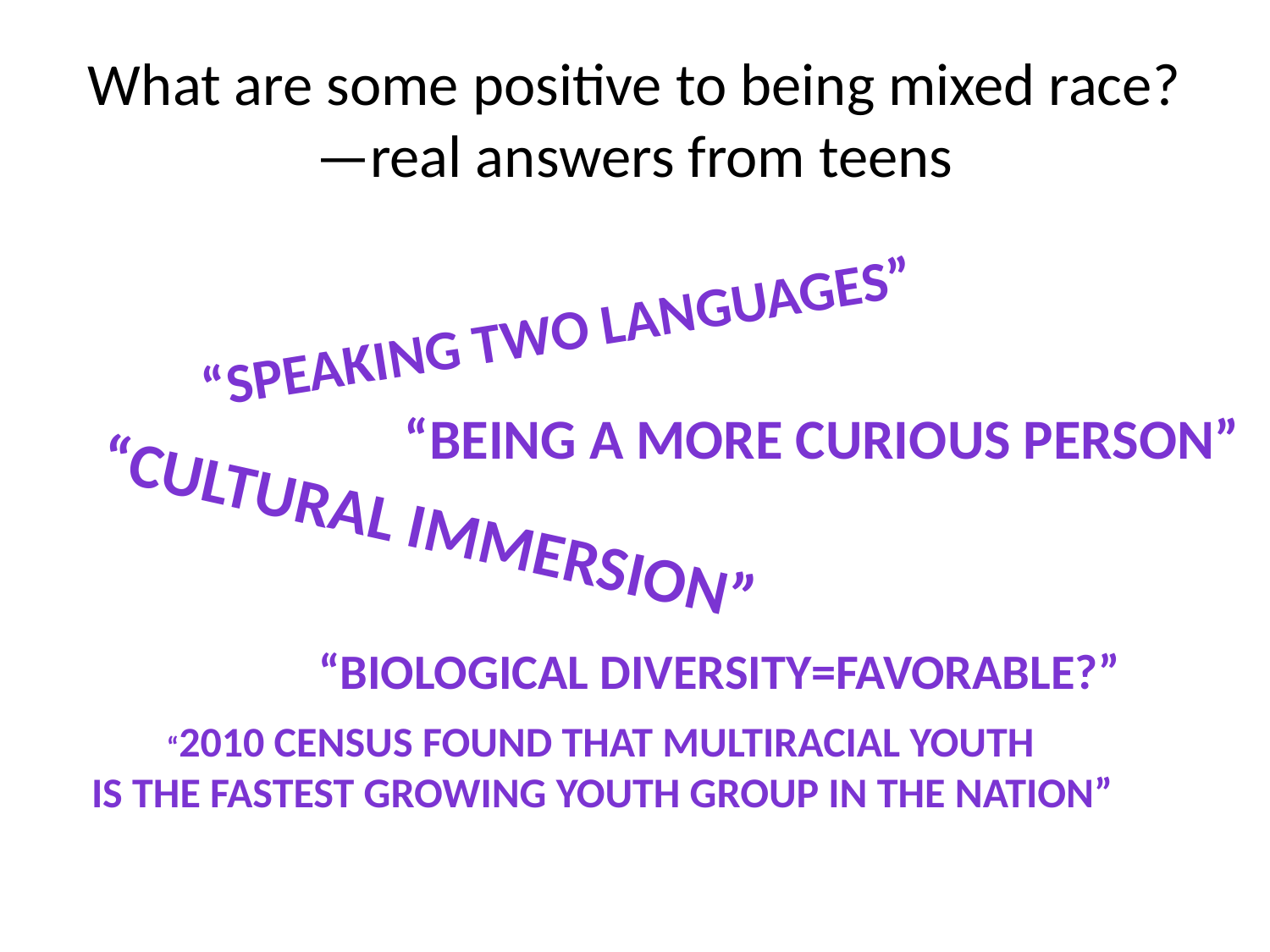

# What are some positive to being mixed race?—real answers from teens

“Speaking two languages”
“Being a more curious person”
“Cultural immersion”
“Biological diversity=favorable?”
 “2010 census found that multiracial youth
 is the fastest growing youth group in the nation”